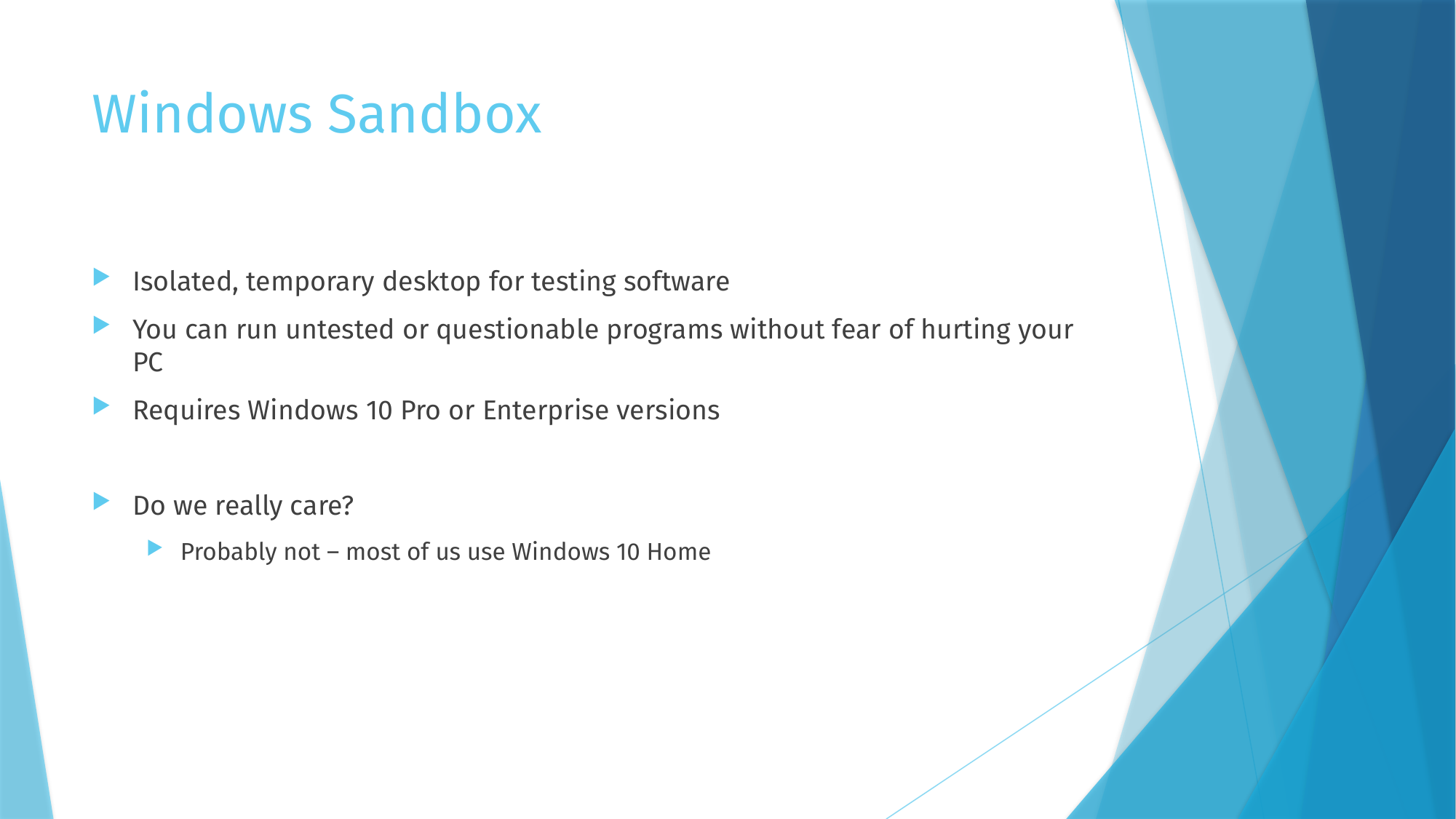

# Windows Sandbox
Isolated, temporary desktop for testing software
You can run untested or questionable programs without fear of hurting your PC
Requires Windows 10 Pro or Enterprise versions

Do we really care?
Probably not – most of us use Windows 10 Home